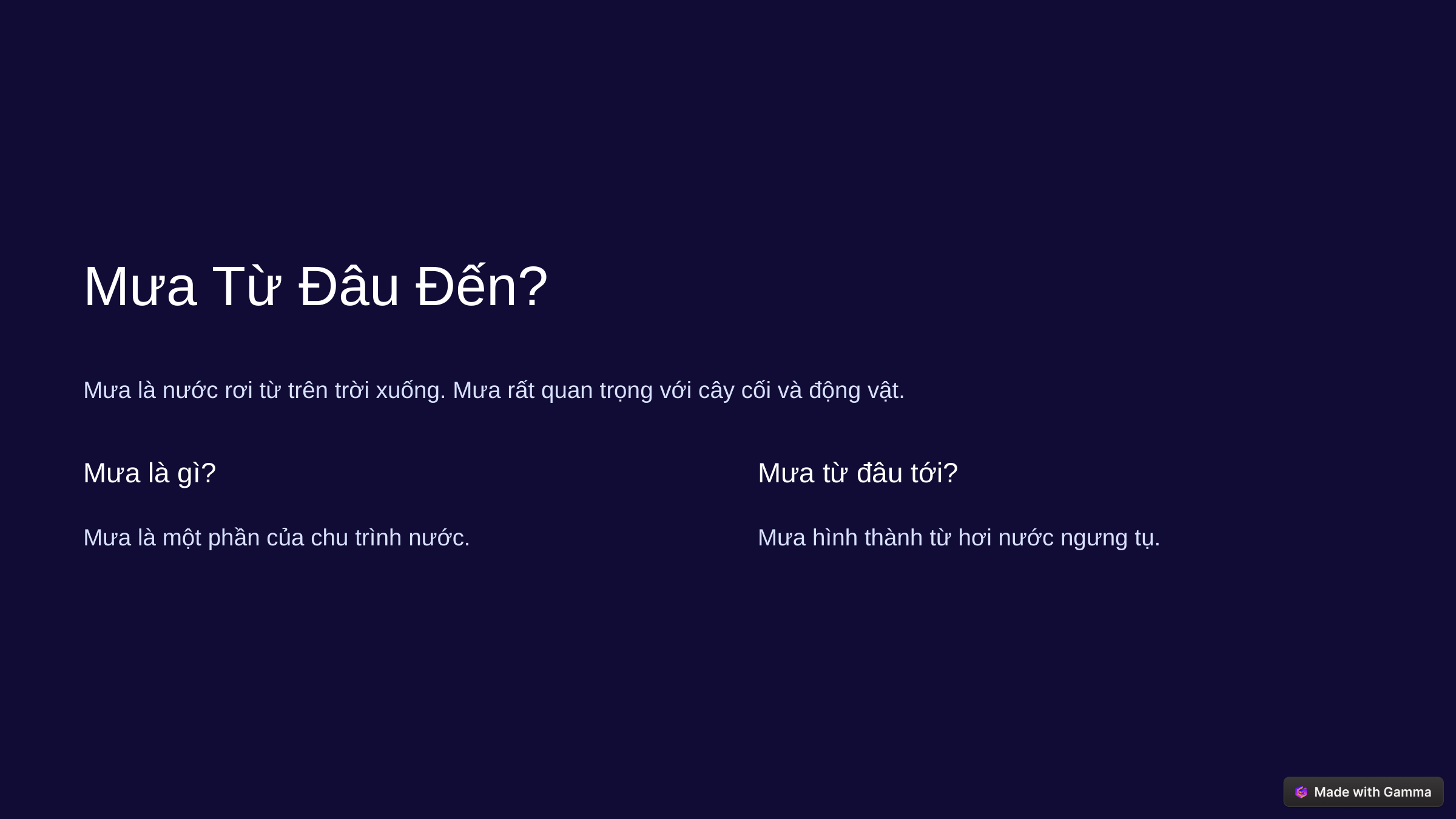

Mưa Từ Đâu Đến?
Mưa là nước rơi từ trên trời xuống. Mưa rất quan trọng với cây cối và động vật.
Mưa là gì?
Mưa từ đâu tới?
Mưa là một phần của chu trình nước.
Mưa hình thành từ hơi nước ngưng tụ.